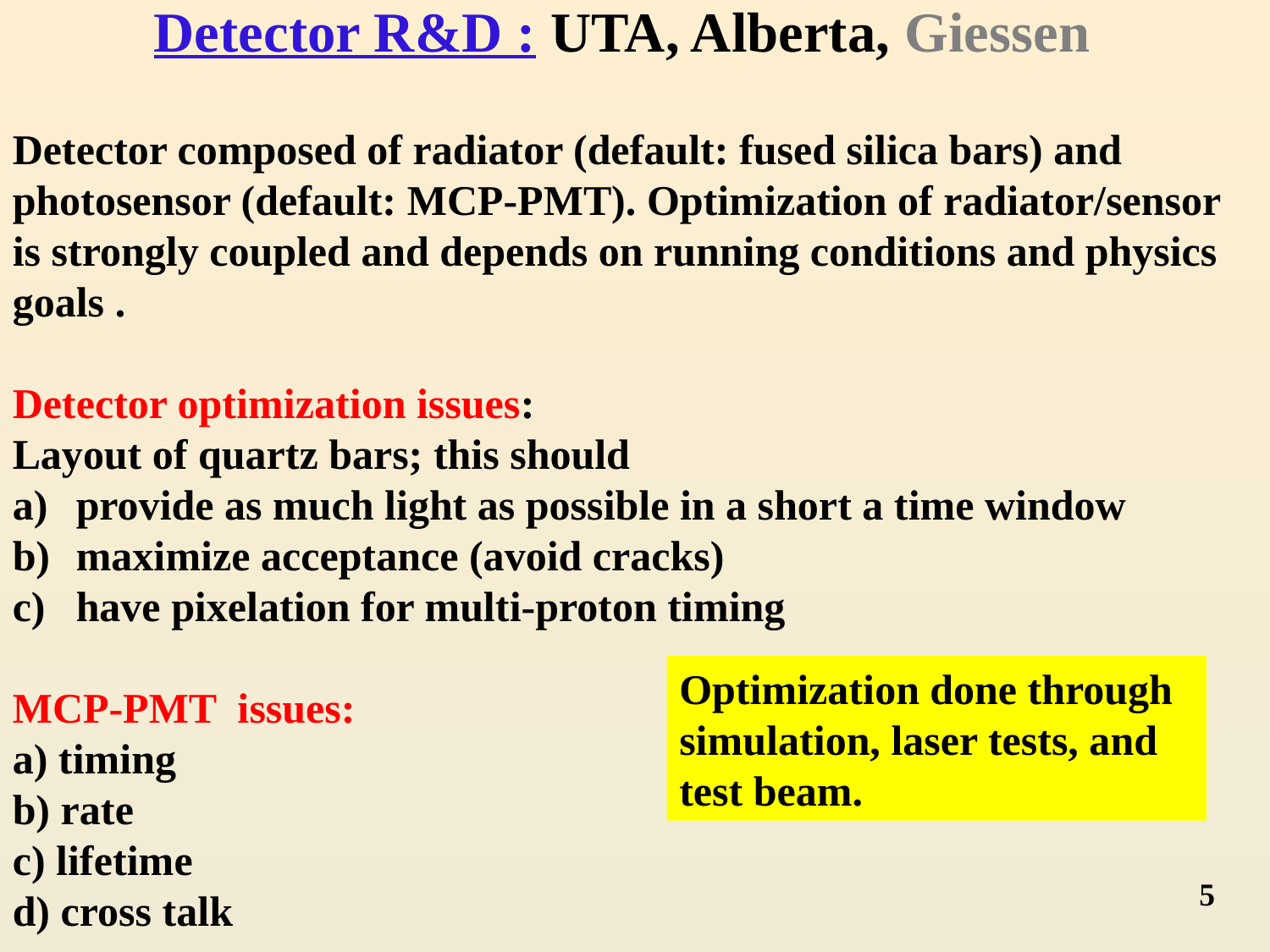

Detector R&D : UTA, Alberta, Giessen

Detector composed of radiator (default: fused silica bars) and
photosensor (default: MCP-PMT). Optimization of radiator/sensor
is strongly coupled and depends on running conditions and physics
goals .

Detector optimization issues:
Layout of quartz bars; this should
provide as much light as possible in a short a time window
maximize acceptance (avoid cracks)
have pixelation for multi-proton timing

MCP-PMT  issues:
a) timing
b) rate
c) lifetime
d) cross talk

Optimization done through
simulation, laser tests, and
test beam.
5